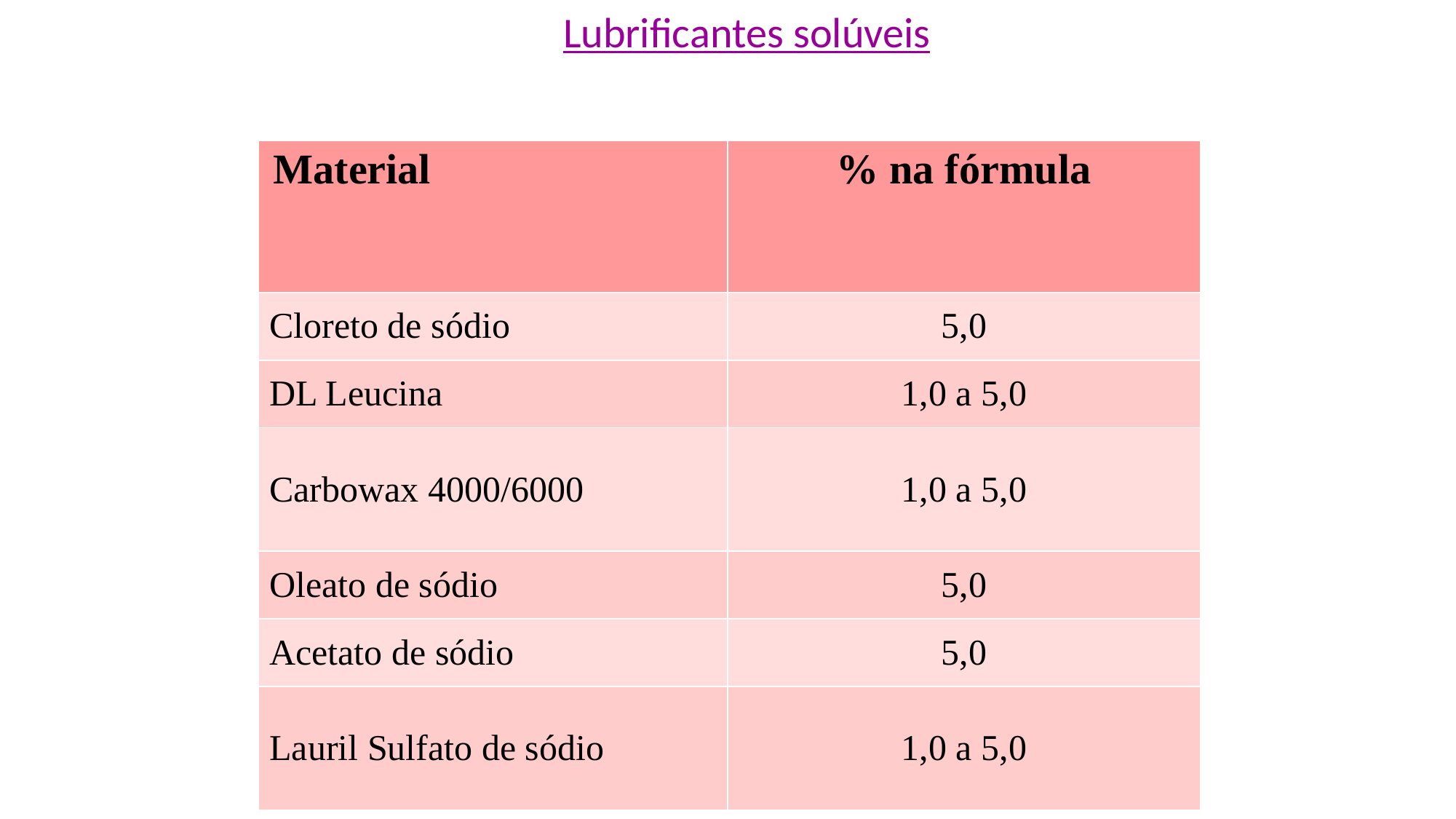

Lubrificantes solúveis
| Material | % na fórmula |
| --- | --- |
| Cloreto de sódio | 5,0 |
| DL Leucina | 1,0 a 5,0 |
| Carbowax 4000/6000 | 1,0 a 5,0 |
| Oleato de sódio | 5,0 |
| Acetato de sódio | 5,0 |
| Lauril Sulfato de sódio | 1,0 a 5,0 |